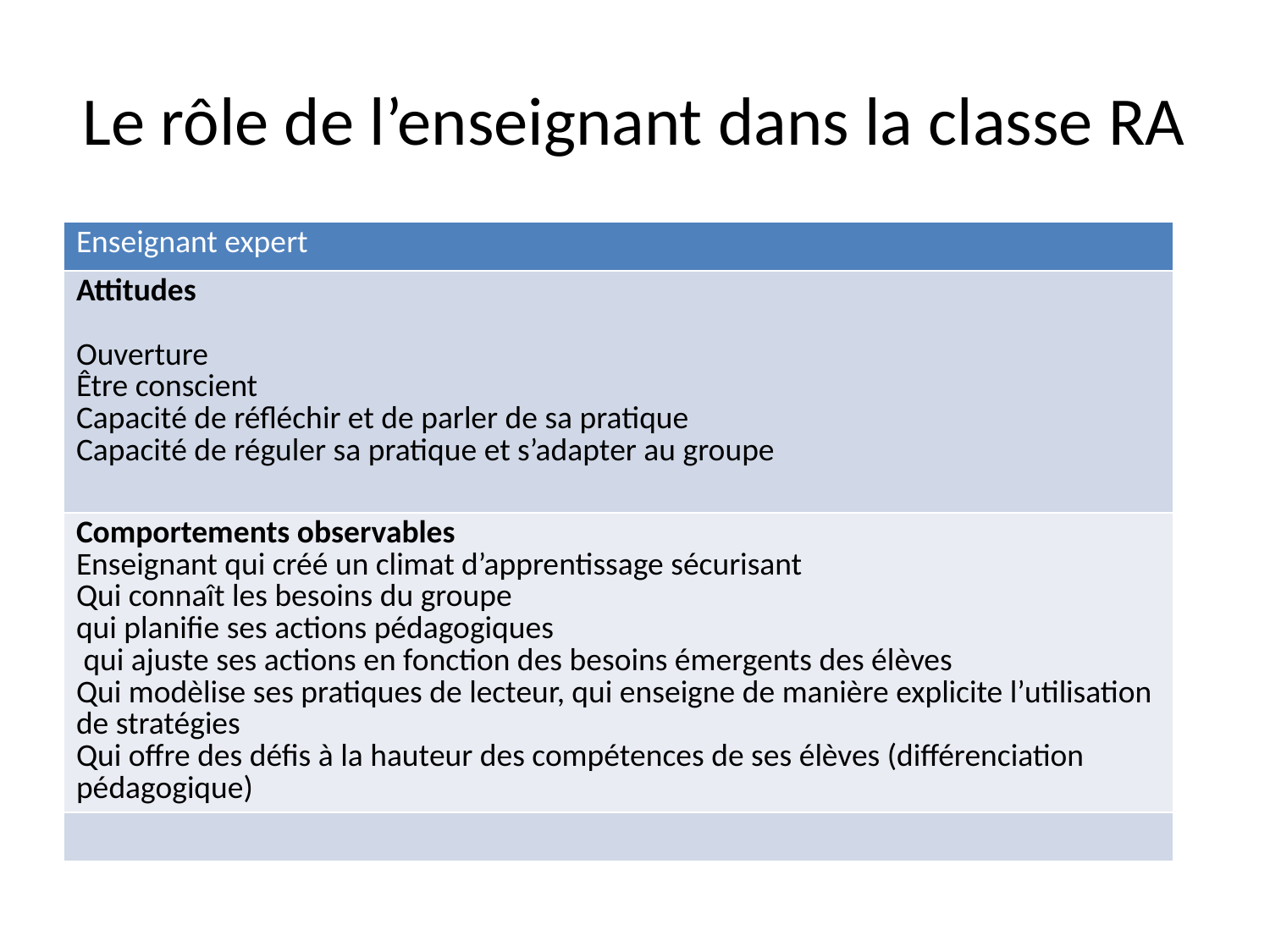

# Le rôle de l’enseignant dans la classe RA
| Enseignant expert |
| --- |
| Attitudes Ouverture Être conscient Capacité de réfléchir et de parler de sa pratique Capacité de réguler sa pratique et s’adapter au groupe |
| Comportements observables Enseignant qui créé un climat d’apprentissage sécurisant Qui connaît les besoins du groupe qui planifie ses actions pédagogiques qui ajuste ses actions en fonction des besoins émergents des élèves Qui modèlise ses pratiques de lecteur, qui enseigne de manière explicite l’utilisation de stratégies Qui offre des défis à la hauteur des compétences de ses élèves (différenciation pédagogique) |
|  |